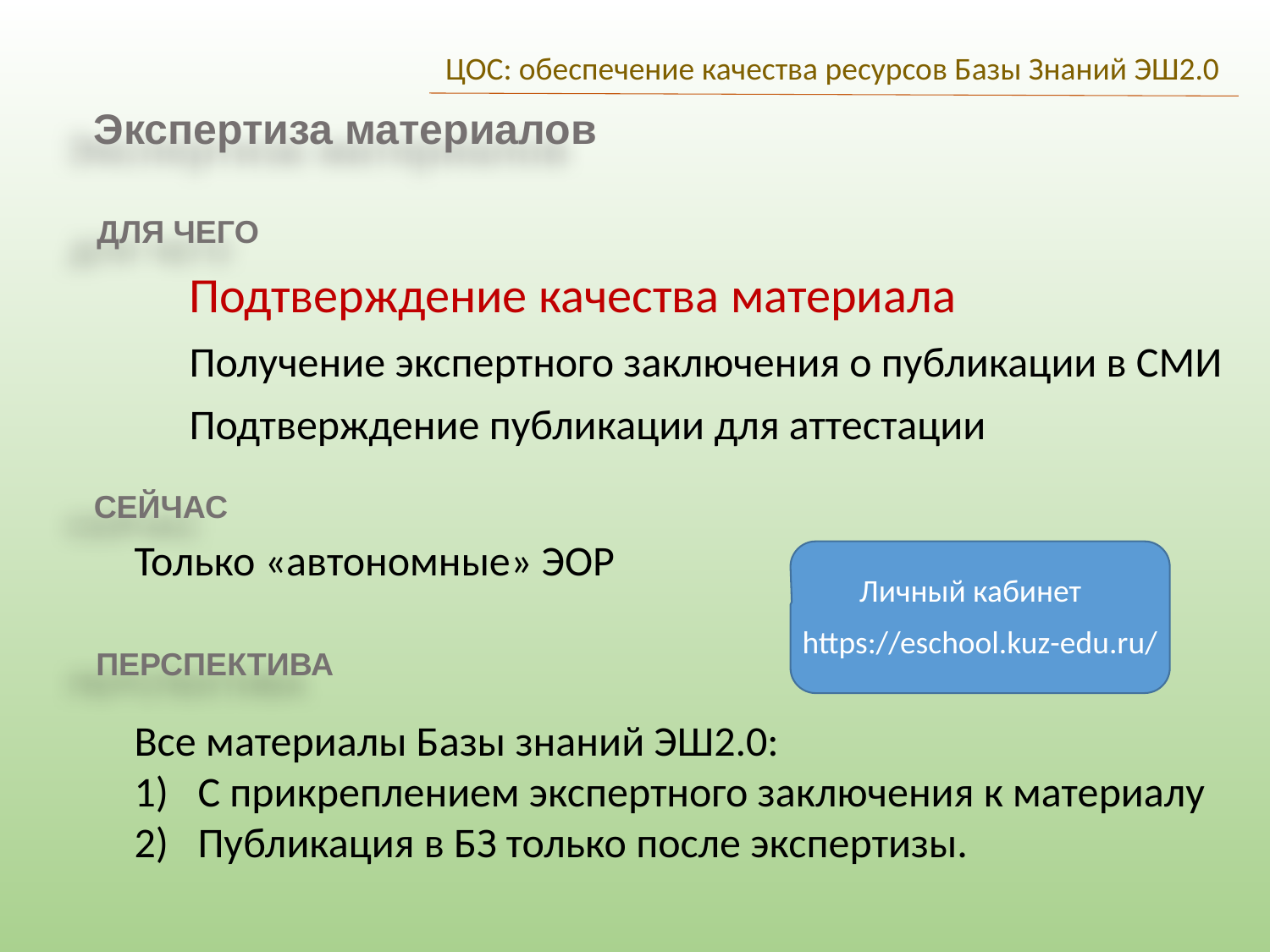

ЦОС: обеспечение качества ресурсов Базы Знаний ЭШ2.0
Экспертиза материалов
ДЛЯ ЧЕГО
Подтверждение качества материала
Получение экспертного заключения о публикации в СМИ
Подтверждение публикации для аттестации
СЕЙЧАС
Только «автономные» ЭОР

Личный кабинет
https://eschool.kuz-edu.ru/
ПЕРСПЕКТИВА
Все материалы Базы знаний ЭШ2.0:
С прикреплением экспертного заключения к материалу
Публикация в БЗ только после экспертизы.